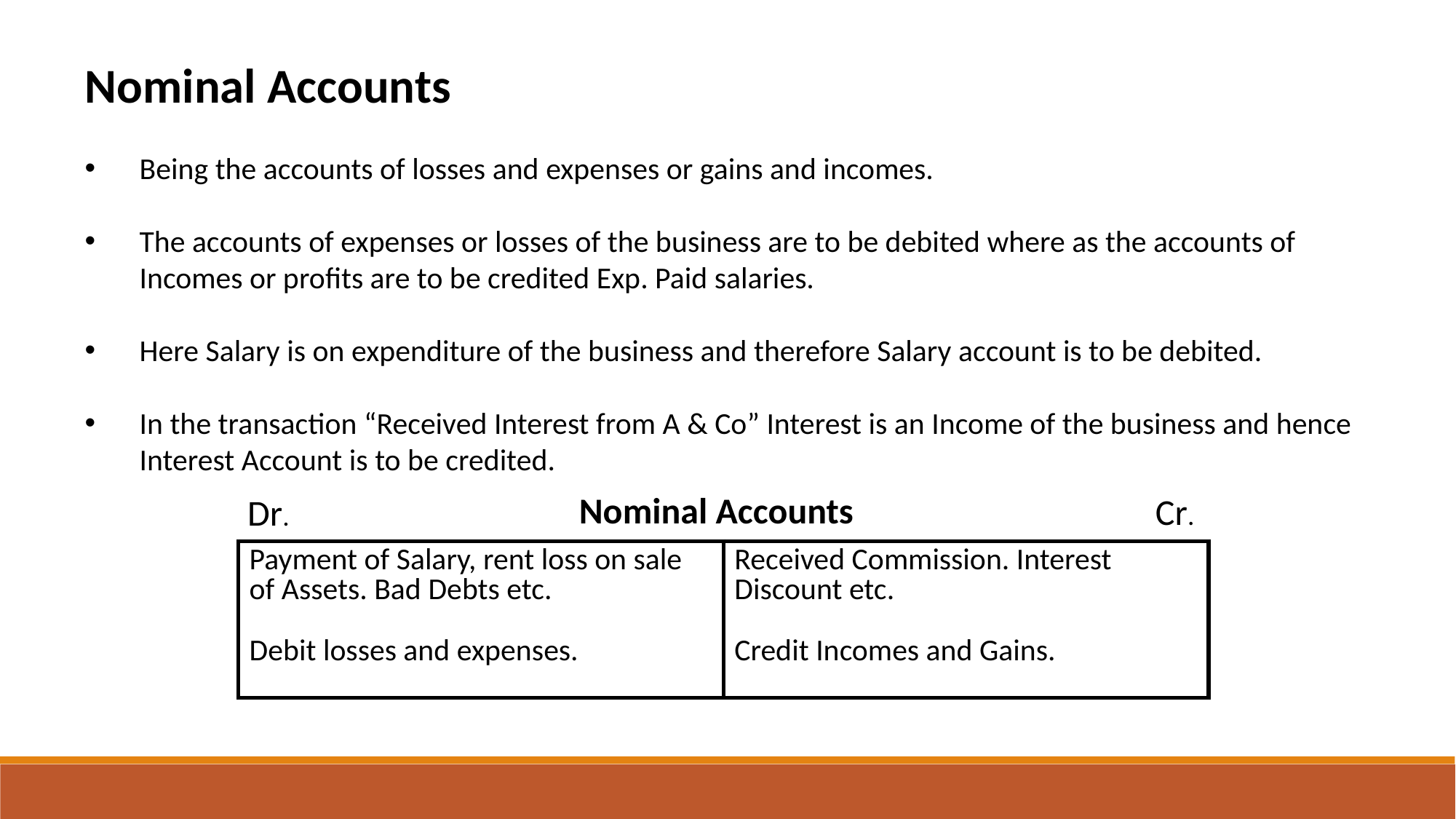

Nominal Accounts

Being the accounts of losses and expenses or gains and incomes.

The accounts of expenses or losses of the business are to be debited where as the accounts of Incomes or profits are to be credited Exp. Paid salaries.

Here Salary is on expenditure of the business and therefore Salary account is to be debited.

In the transaction “Received Interest from A & Co” Interest is an Income of the business and hence Interest Account is to be credited.
Nominal Accounts
Cr.
Dr.
| Payment of Salary, rent loss on sale of Assets. Bad Debts etc. Debit losses and expenses. | Received Commission. Interest Discount etc. Credit Incomes and Gains. |
| --- | --- |